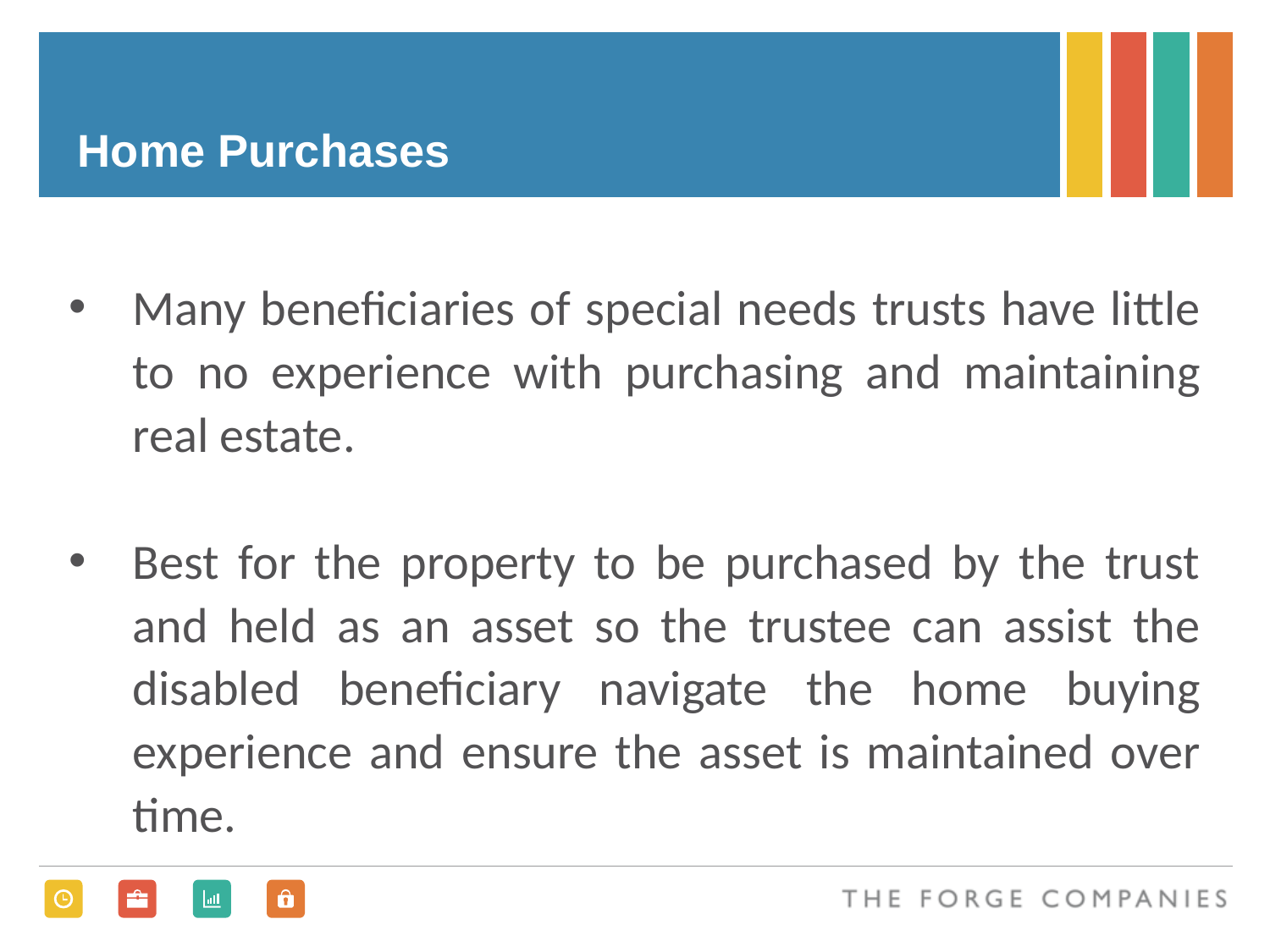

# Home Purchases
Many beneficiaries of special needs trusts have little to no experience with purchasing and maintaining real estate.

Best for the property to be purchased by the trust and held as an asset so the trustee can assist the disabled beneficiary navigate the home buying experience and ensure the asset is maintained over time.